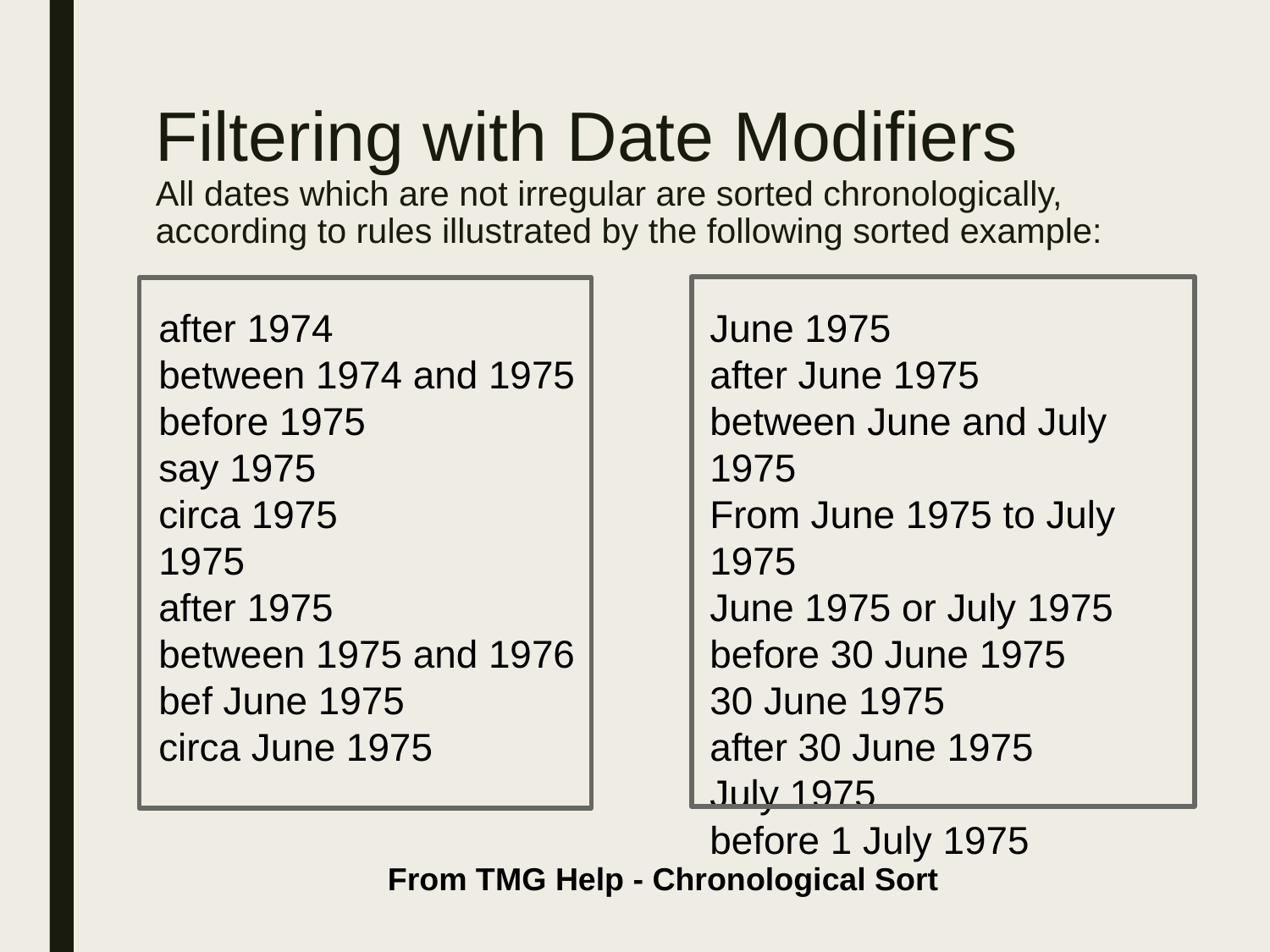

# Filtering with Date Modifiers All dates which are not irregular are sorted chronologically, according to rules illustrated by the following sorted example:

after 1974
between 1974 and 1975
before 1975
say 1975
circa 1975
1975
after 1975
between 1975 and 1976
bef June 1975
circa June 1975

June 1975
after June 1975
between June and July 1975
From June 1975 to July 1975
June 1975 or July 1975
before 30 June 1975
30 June 1975
after 30 June 1975
July 1975
before 1 July 1975

From TMG Help - Chronological Sort